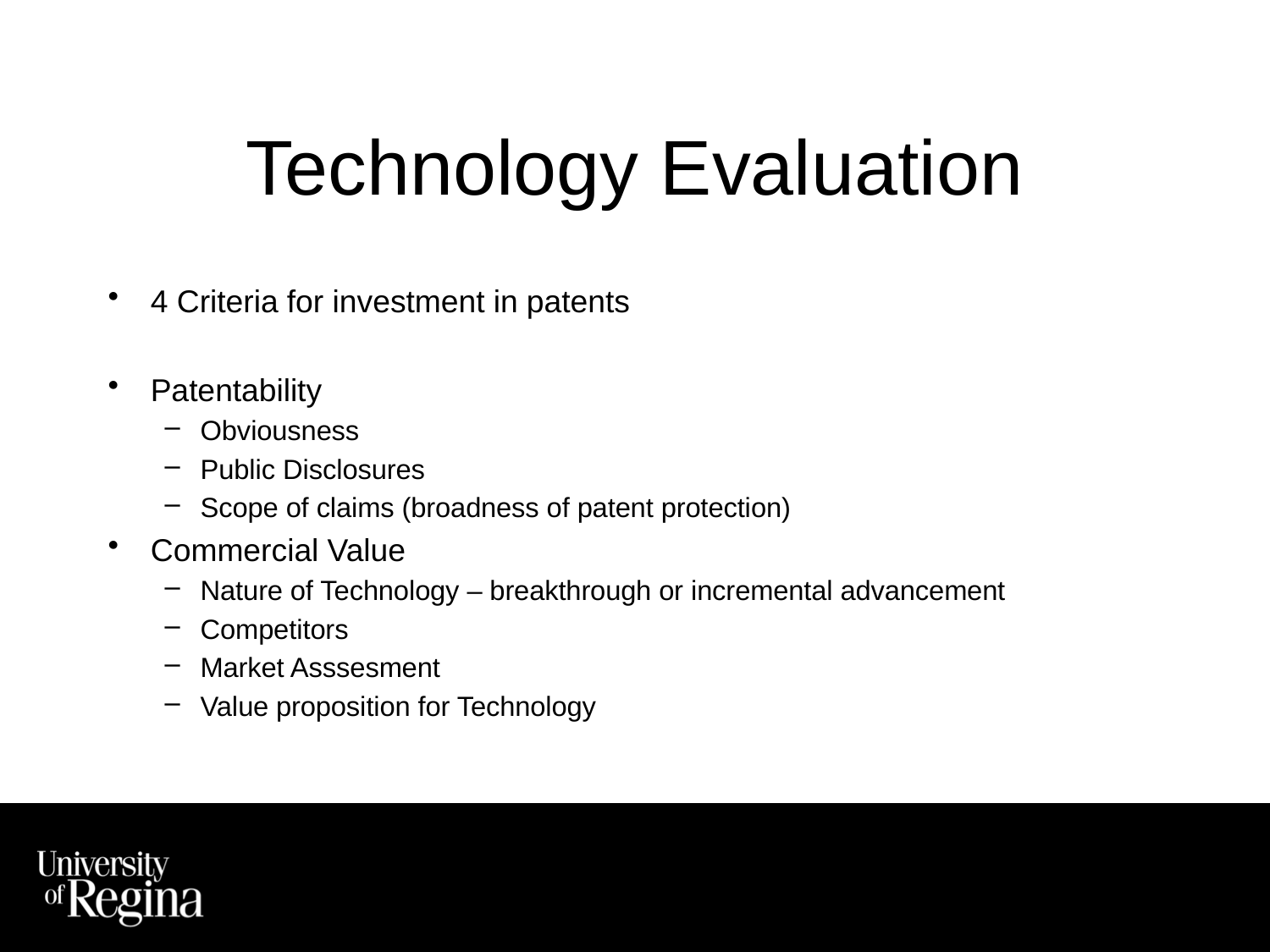

# Technology Evaluation
4 Criteria for investment in patents

Patentability
Obviousness
Public Disclosures
Scope of claims (broadness of patent protection)
Commercial Value
Nature of Technology – breakthrough or incremental advancement
Competitors
Market Asssesment
Value proposition for Technology